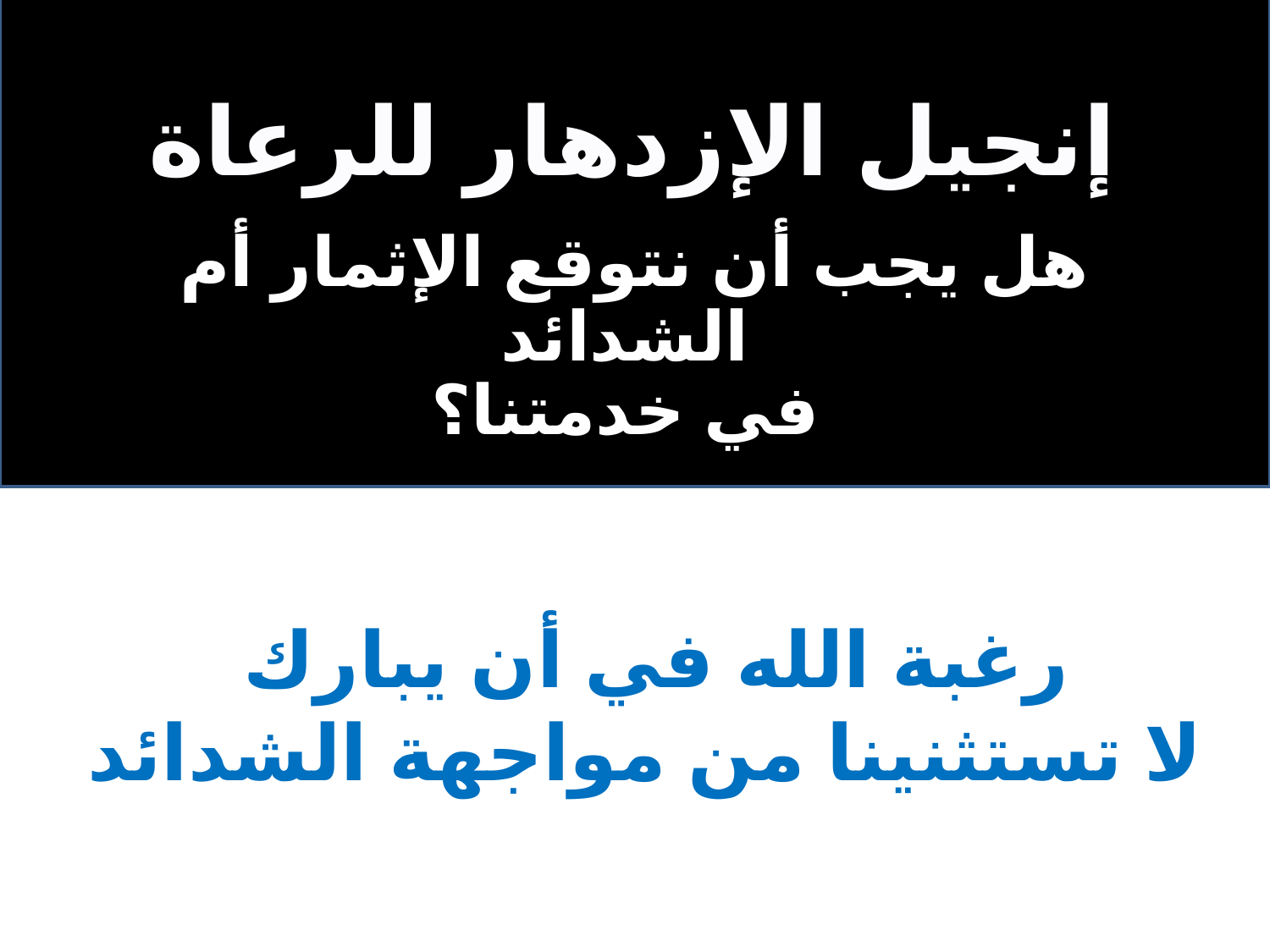

إنجيل الإزدهار للرعاة
هل يجب أن نتوقع الإثمار أم الشدائد
في خدمتنا؟
# رغبة الله في أن يبارك لا تستثنينا من مواجهة الشدائد